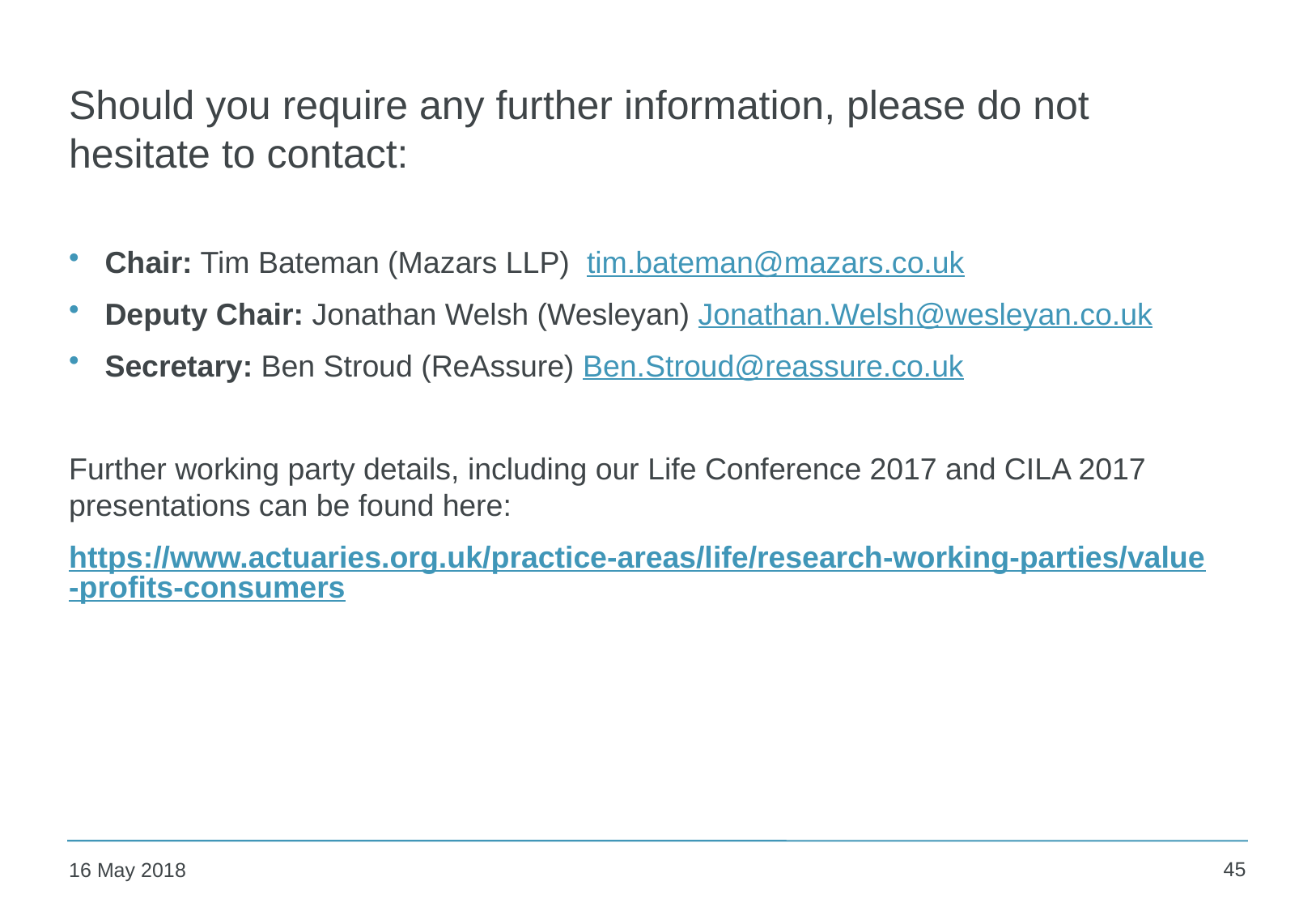

Should you require any further information, please do not hesitate to contact:

Chair: Tim Bateman (Mazars LLP)  tim.bateman@mazars.co.uk
Deputy Chair: Jonathan Welsh (Wesleyan) Jonathan.Welsh@wesleyan.co.uk
Secretary: Ben Stroud (ReAssure) Ben.Stroud@reassure.co.uk

Further working party details, including our Life Conference 2017 and CILA 2017 presentations can be found here:
https://www.actuaries.org.uk/practice-areas/life/research-working-parties/value-profits-consumers

45
16 May 2018